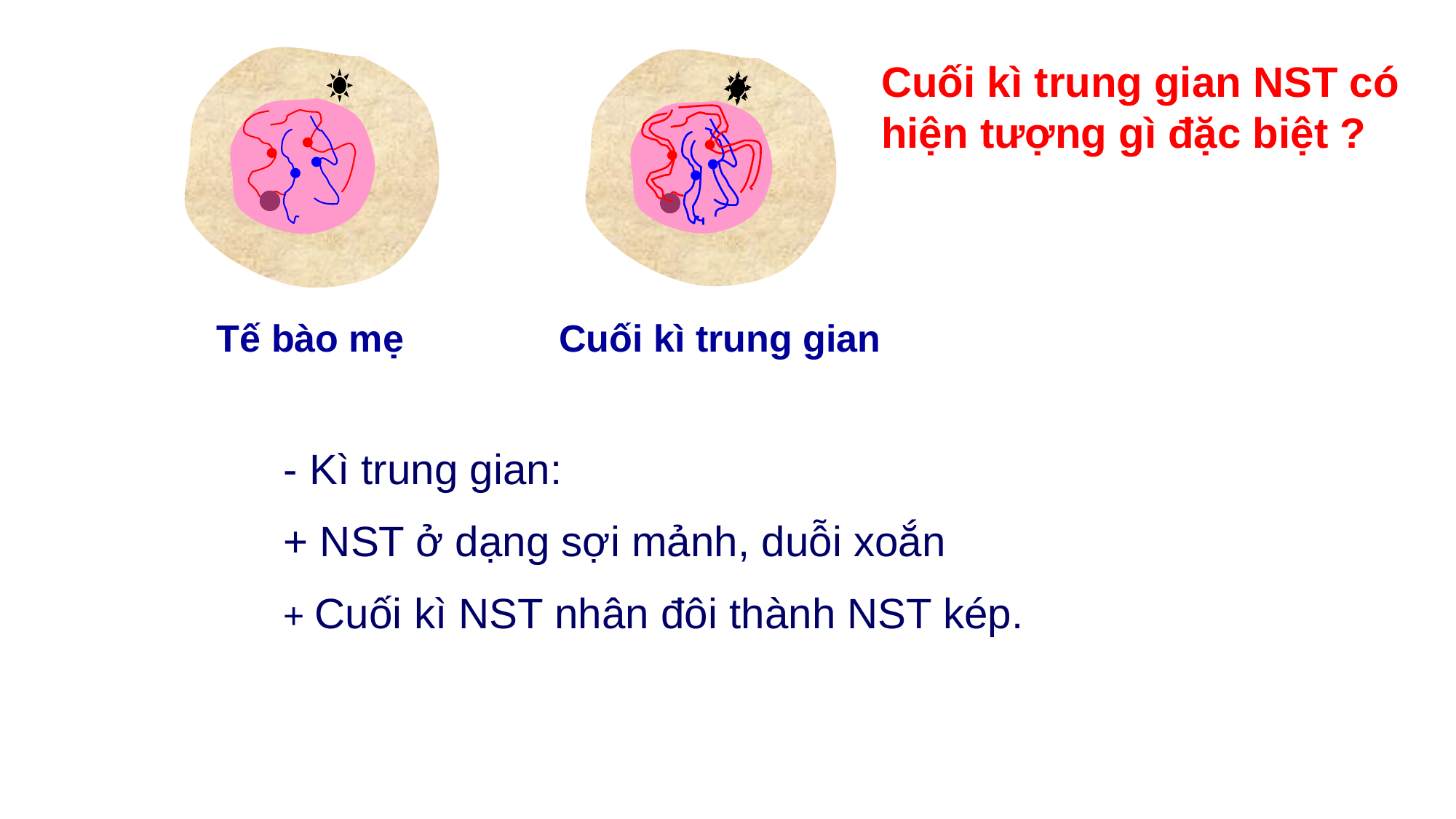

Cuối kì trung gian NST có hiện tượng gì đặc biệt ?

Cuối kì trung gian
Tế bào mẹ
- Kì trung gian:
+ NST ở dạng sợi mảnh, duỗi xoắn
+ Cuối kì NST nhân đôi thành NST kép.